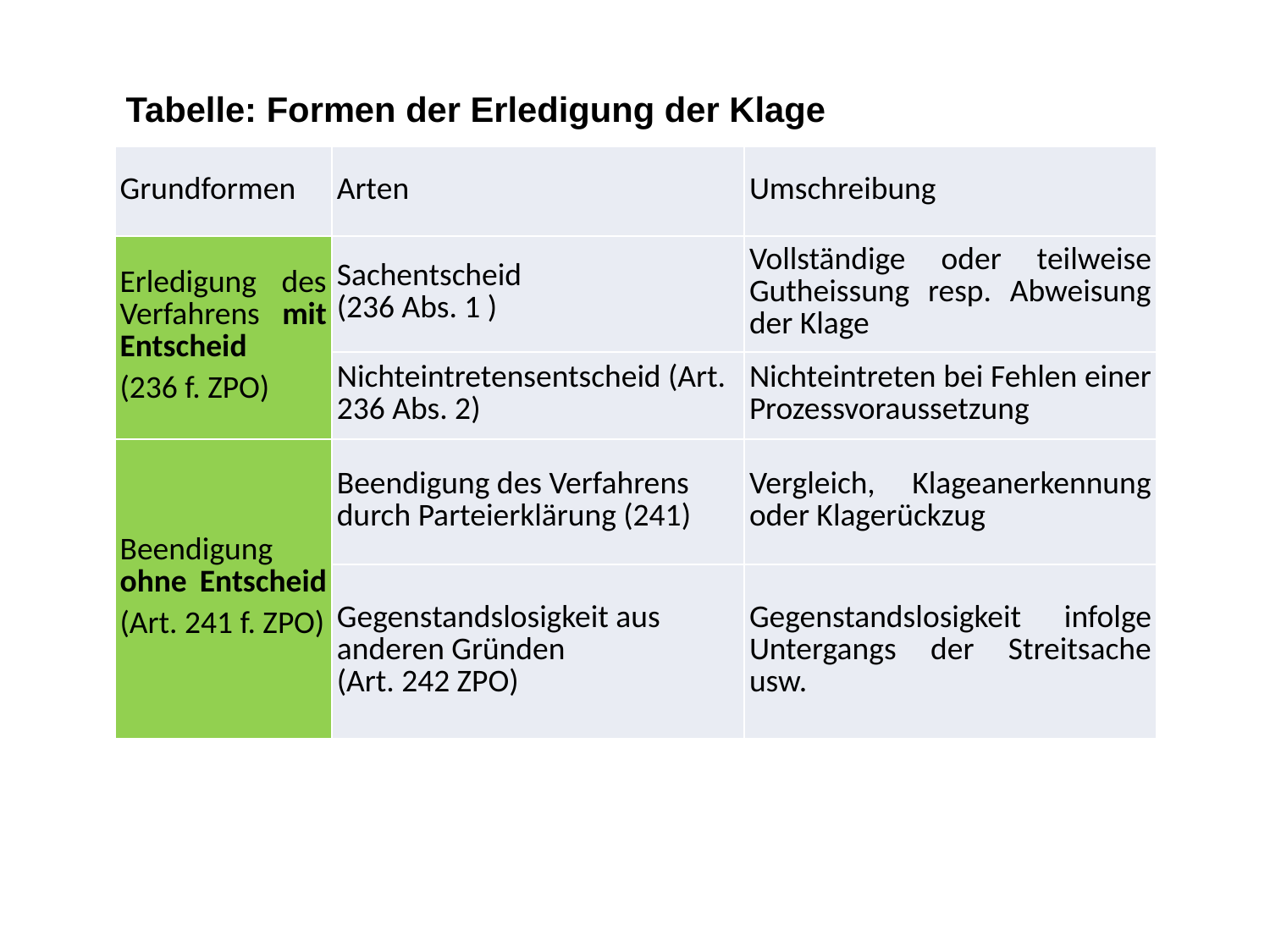

Tabelle: Formen der Erledigung der Klage

| Grundformen | Arten | Umschreibung |
| --- | --- | --- |
| Erledigung des Verfahrens mit Entscheid (236 f. ZPO) | Sachentscheid (236 Abs. 1 ) | Vollständige oder teilweise Gutheissung resp. Abweisung der Klage |
|  | Nichteintretensentscheid (Art. 236 Abs. 2) | Nichteintreten bei Fehlen einer Prozessvoraussetzung |
| Beendigung ohne Entscheid (Art. 241 f. ZPO) | Beendigung des Verfahrens durch Parteierklärung (241) | Vergleich, Klageanerkennung oder Klagerückzug |
|  | Gegenstandslosigkeit aus anderen Gründen (Art. 242 ZPO) | Gegenstandslosigkeit infolge Untergangs der Streitsache usw. |